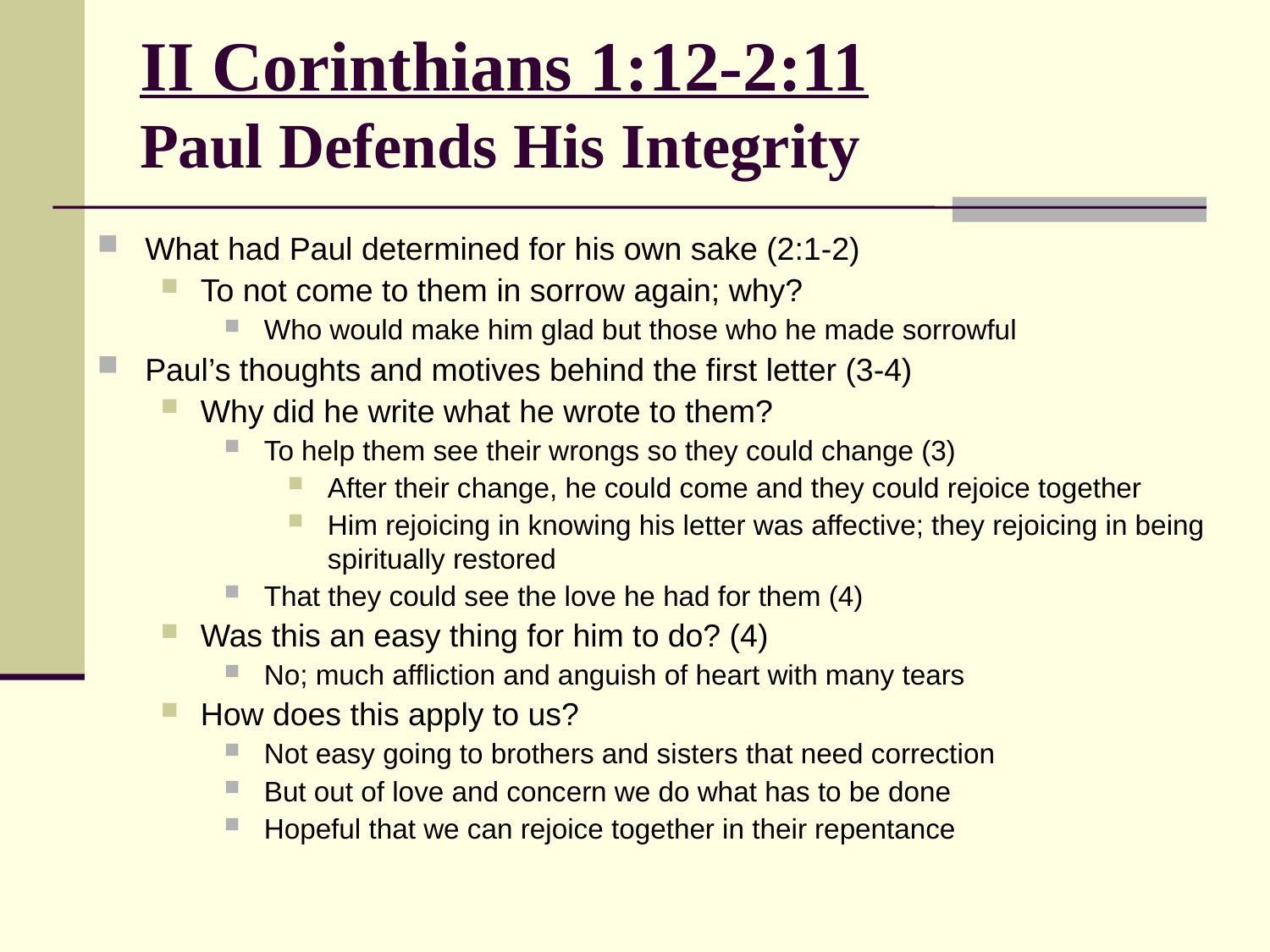

# II Corinthians 1:12-2:11 Paul Defends His Integrity
What had Paul determined for his own sake (2:1-2)
To not come to them in sorrow again; why?
Who would make him glad but those who he made sorrowful
Paul’s thoughts and motives behind the first letter (3-4)
Why did he write what he wrote to them?
To help them see their wrongs so they could change (3)
After their change, he could come and they could rejoice together
Him rejoicing in knowing his letter was affective; they rejoicing in being spiritually restored
That they could see the love he had for them (4)
Was this an easy thing for him to do? (4)
No; much affliction and anguish of heart with many tears
How does this apply to us?
Not easy going to brothers and sisters that need correction
But out of love and concern we do what has to be done
Hopeful that we can rejoice together in their repentance